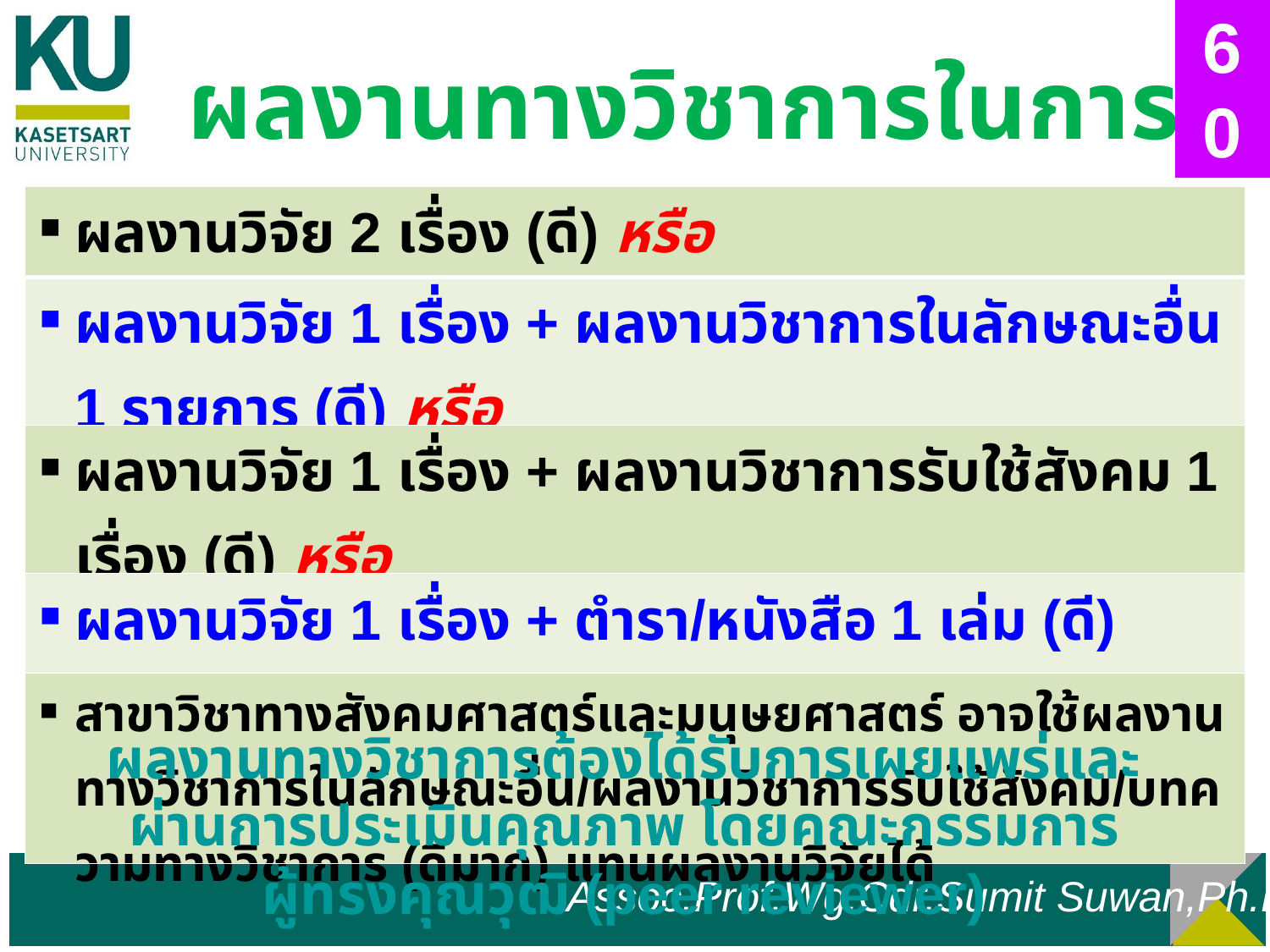

60
ผลงานทางวิชาการในการขอ ผศ.
| ผลงานวิจัย 2 เรื่อง (ดี) หรือ |
| --- |
| ผลงานวิจัย 1 เรื่อง + ผลงานวิชาการในลักษณะอื่น 1 รายการ (ดี) หรือ |
| ผลงานวิจัย 1 เรื่อง + ผลงานวิชาการรับใช้สังคม 1 เรื่อง (ดี) หรือ |
| ผลงานวิจัย 1 เรื่อง + ตำรา/หนังสือ 1 เล่ม (ดี) |
| สาขาวิชาทางสังคมศาสตร์และมนุษยศาสตร์ อาจใช้ผลงานทางวิชาการในลักษณะอื่น/ผลงานวิชาการรับใช้สังคม/บทความทางวิชาการ (ดีมาก) แทนผลงานวิจัยได้ |
ผลงานทางวิชาการต้องได้รับการเผยแพร่และผ่านการประเมินคุณภาพ โดยคณะกรรมการผู้ทรงคุณวุฒิ (peer reviewer)
Assoc.Prof.Wg.Cdr.Sumit Suwan,Ph.D.